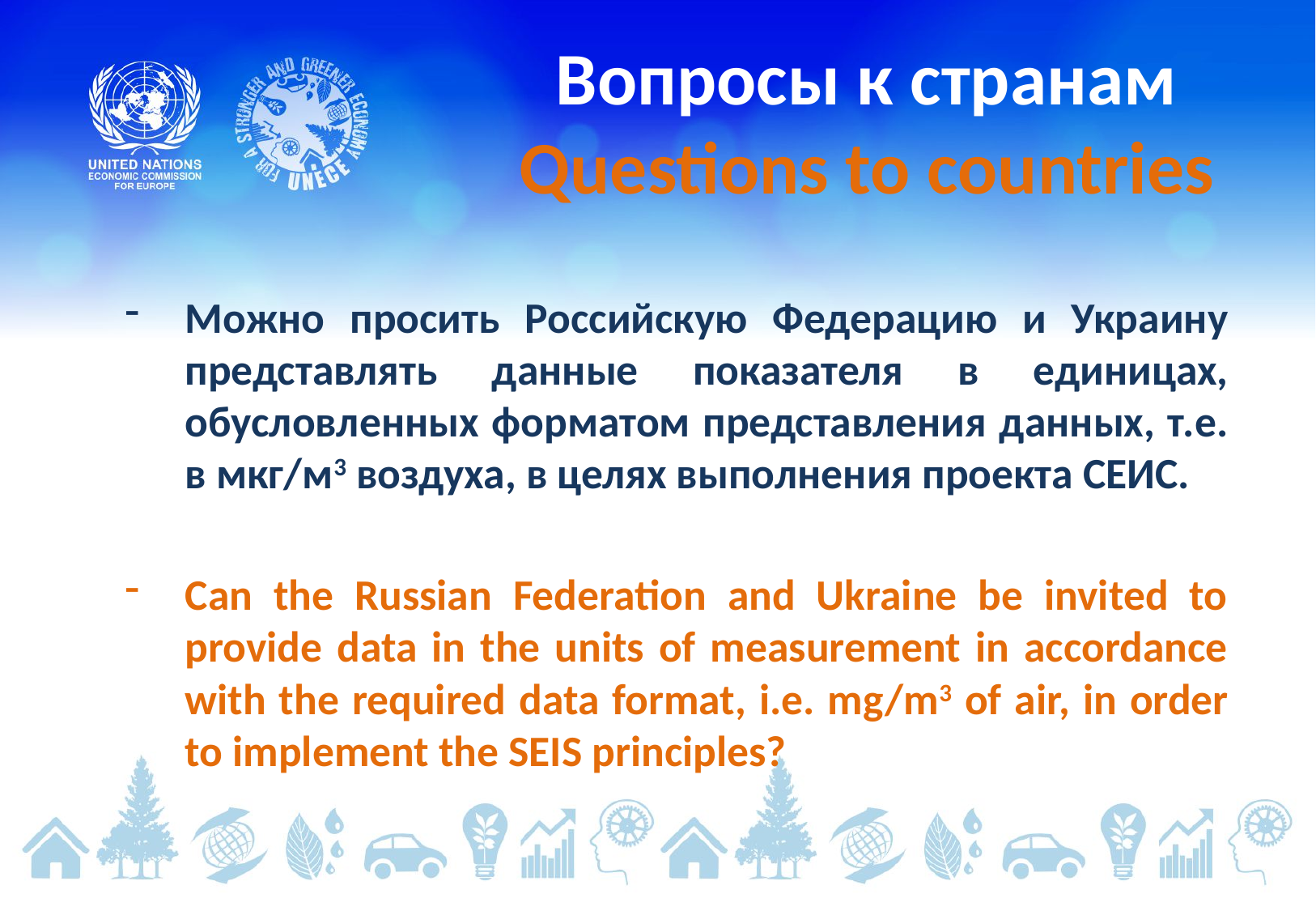

# Вопросы к странам Questions to countries
Можно просить Российскую Федерацию и Украину представлять данные показателя в единицах, обусловленных форматом представления данных, т.е. в мкг/м3 воздуха, в целях выполнения проекта СЕИС.

Сan the Russian Federation and Ukraine be invited to provide data in the units of measurement in accordance with the required data format, i.e. mg/m3 of air, in order to implement the SEIS principles?